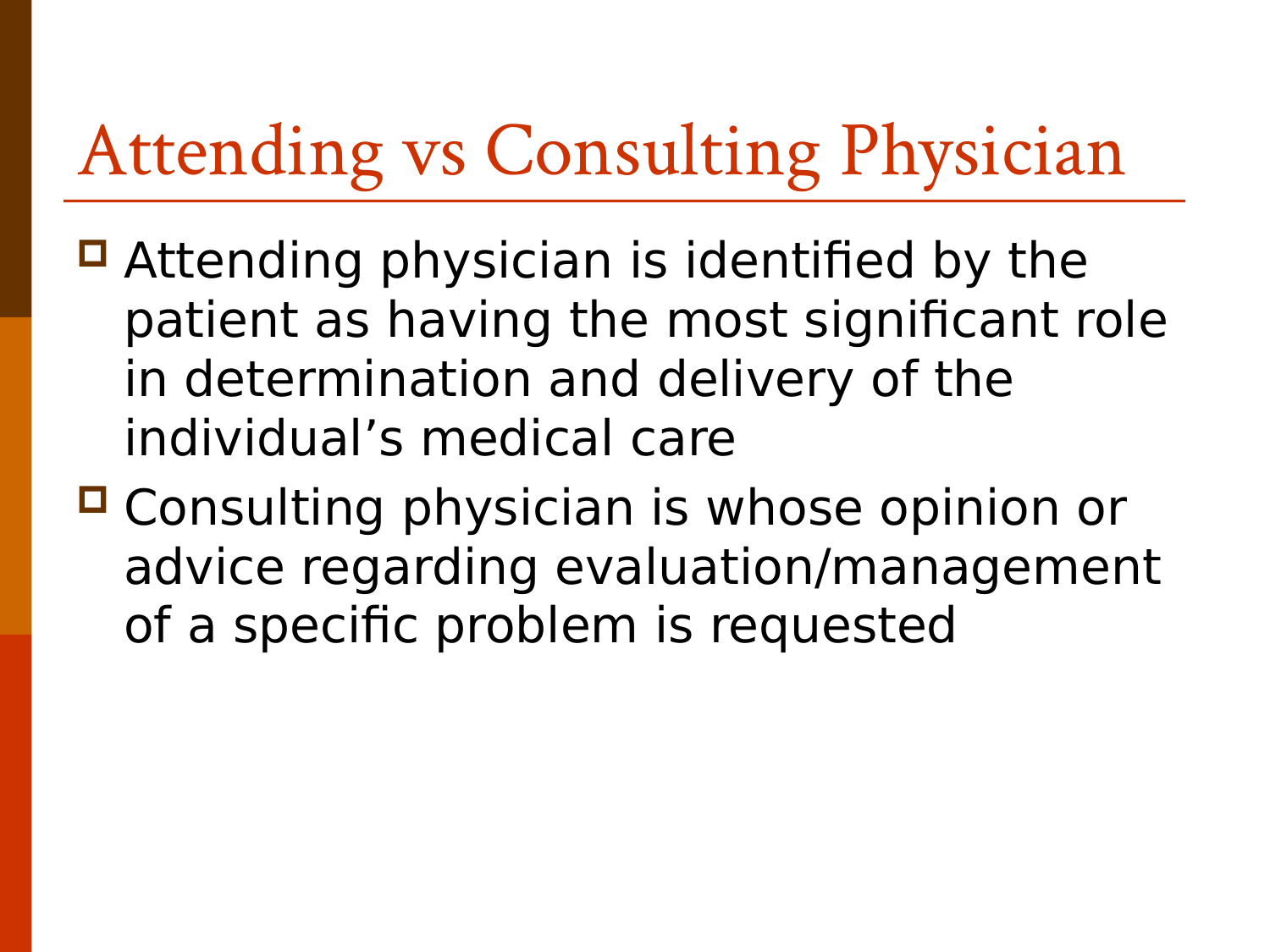

# Attending vs Consulting Physician
Attending physician is identified by the patient as having the most significant role in determination and delivery of the individual’s medical care
Consulting physician is whose opinion or advice regarding evaluation/management of a specific problem is requested